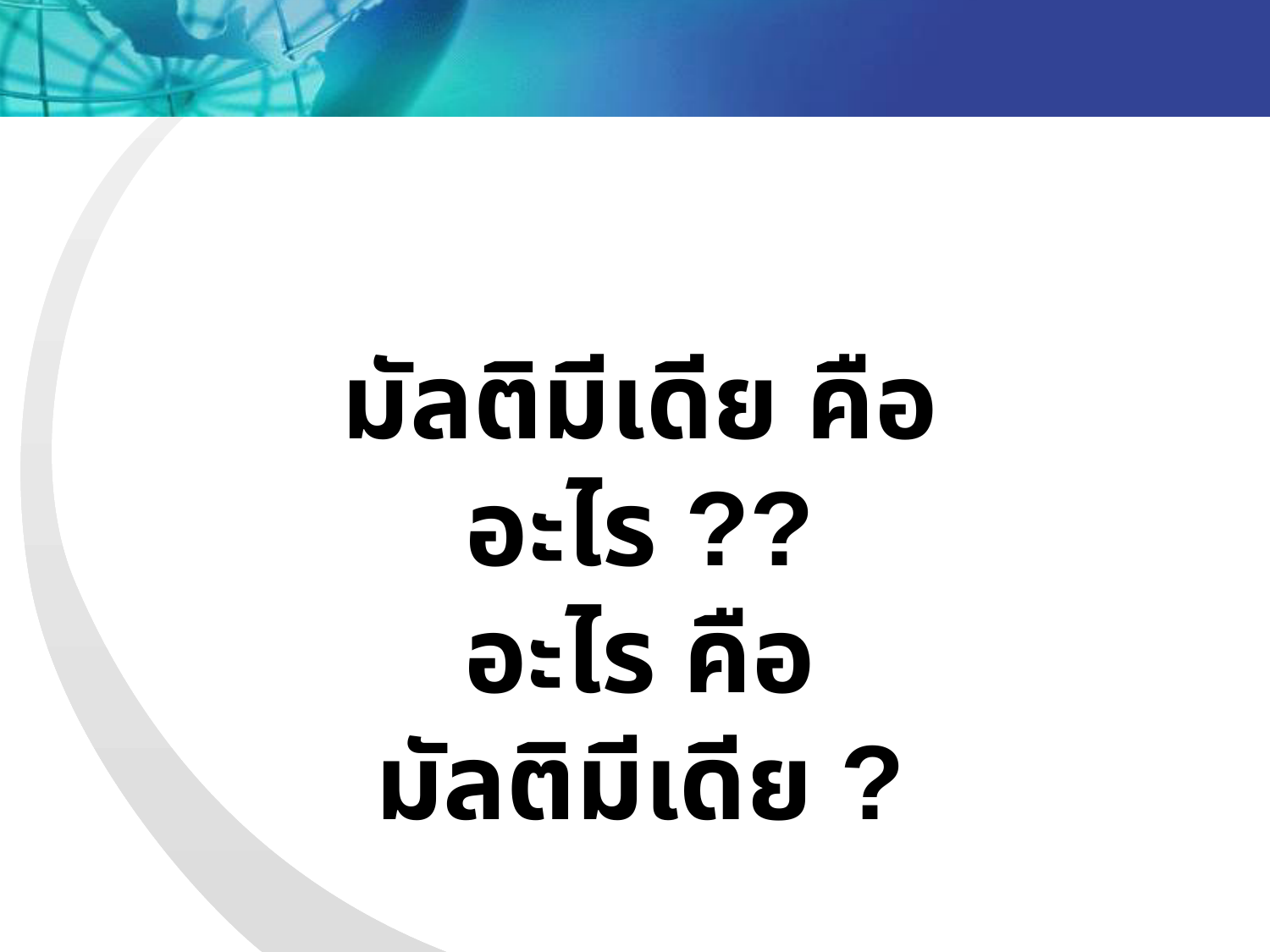

#
มัลติมีเดีย คือ อะไร ??
อะไร คือ มัลติมีเดีย ?